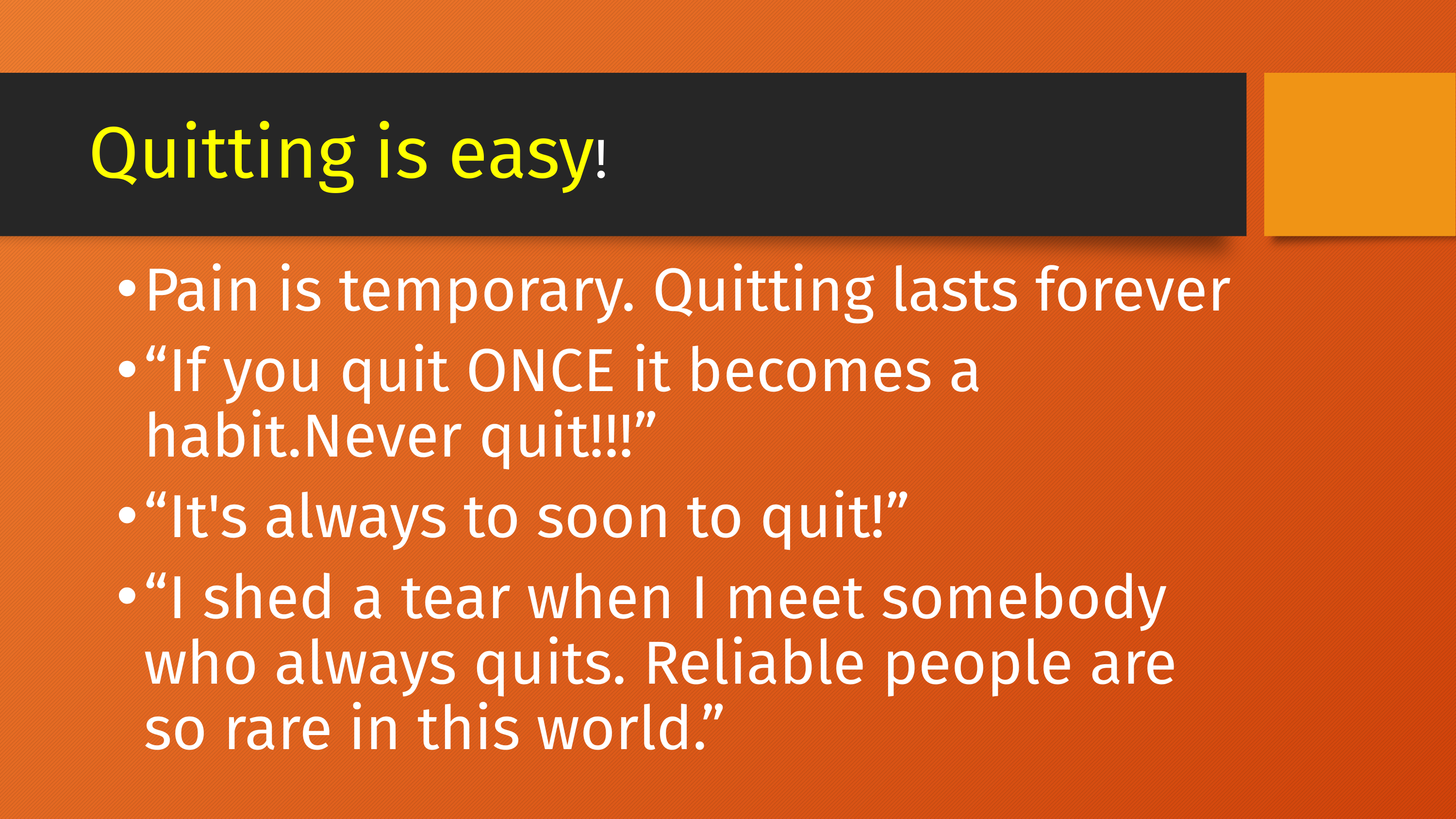

# Quitting is easy!
Pain is temporary. Quitting lasts forever
“If you quit ONCE it becomes a habit.Never quit!!!”
“It's always to soon to quit!”
“I shed a tear when I meet somebody who always quits. Reliable people are so rare in this world.”